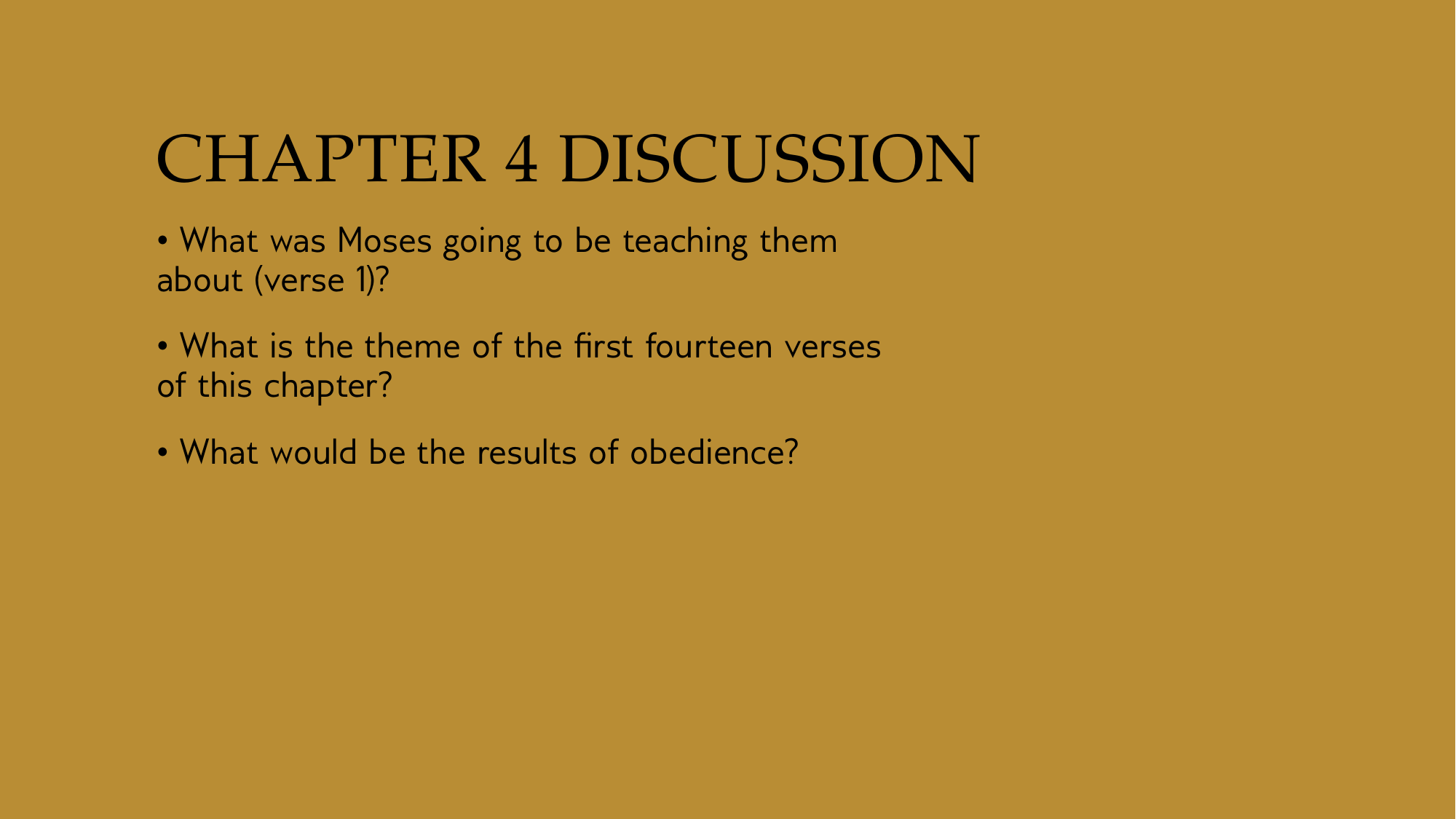

# Chapter 4 discussion
• What was Moses going to be teaching them about (verse 1)?
• What is the theme of the first fourteen verses of this chapter?
• What would be the results of obedience?